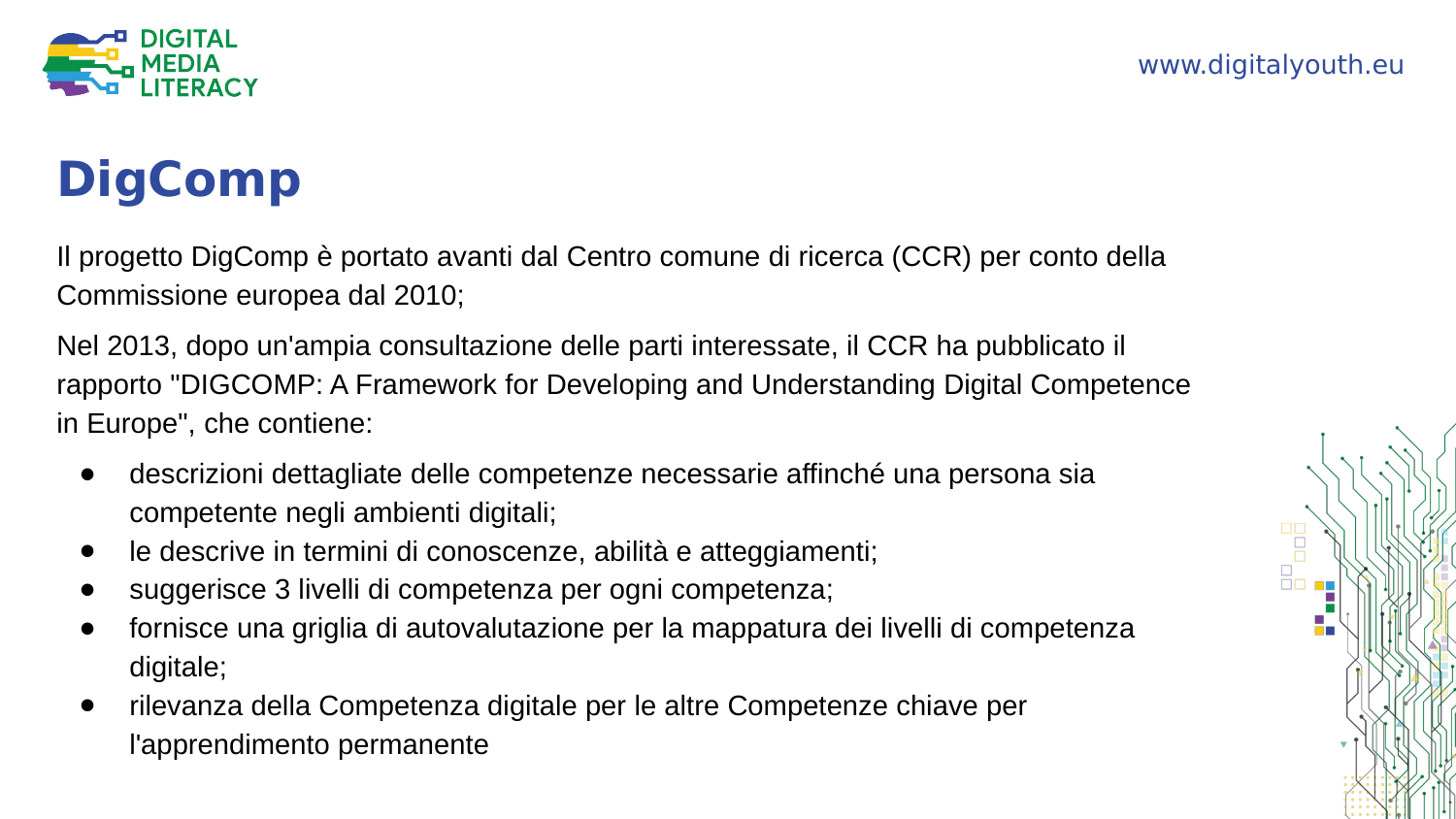

DigComp
Il progetto DigComp è portato avanti dal Centro comune di ricerca (CCR) per conto della Commissione europea dal 2010;
Nel 2013, dopo un'ampia consultazione delle parti interessate, il CCR ha pubblicato il rapporto "DIGCOMP: A Framework for Developing and Understanding Digital Competence in Europe", che contiene:
descrizioni dettagliate delle competenze necessarie affinché una persona sia competente negli ambienti digitali;
le descrive in termini di conoscenze, abilità e atteggiamenti;
suggerisce 3 livelli di competenza per ogni competenza;
fornisce una griglia di autovalutazione per la mappatura dei livelli di competenza digitale;
rilevanza della Competenza digitale per le altre Competenze chiave per l'apprendimento permanente